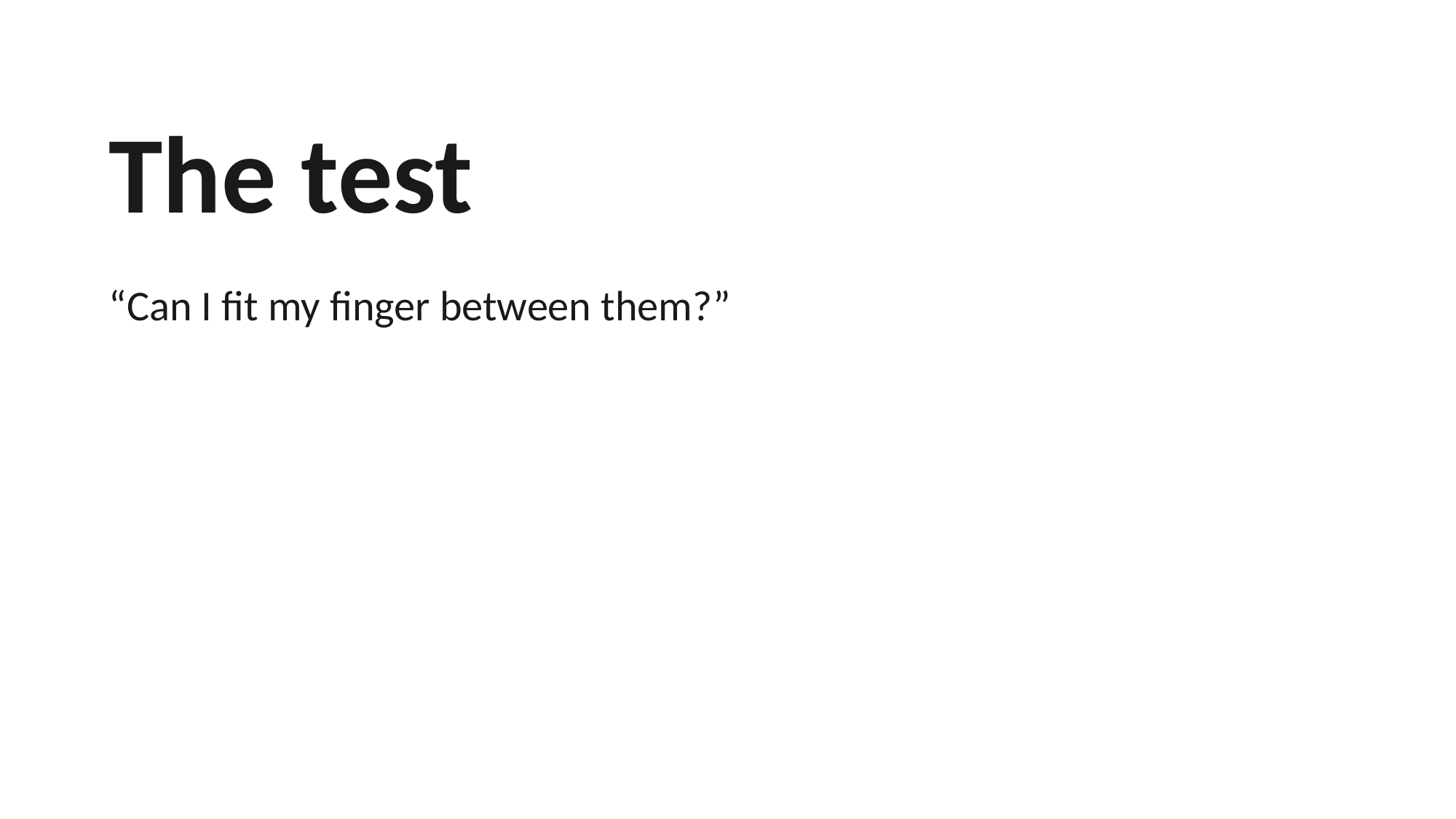

The test
“Can I fit my finger between them?”